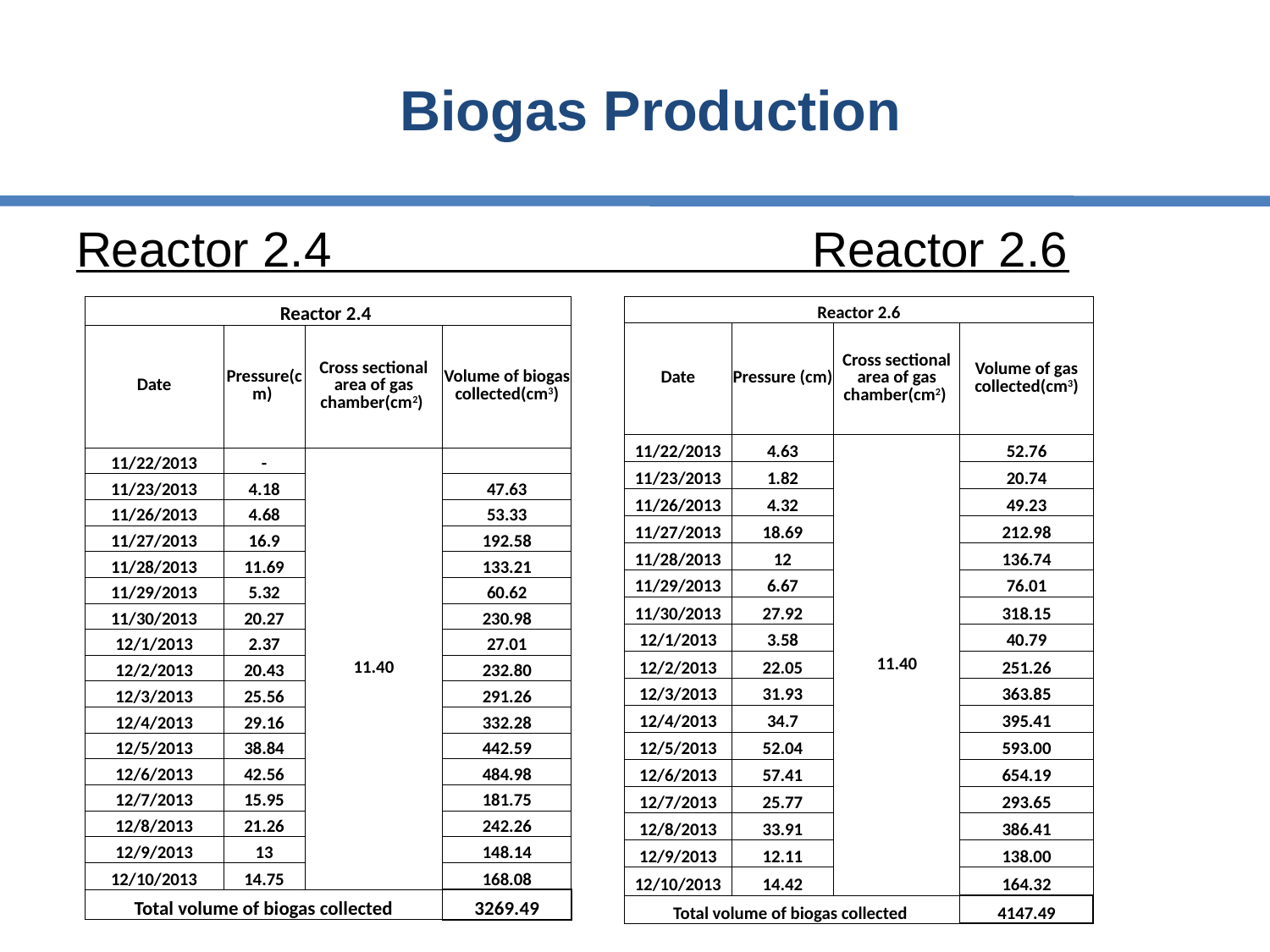

# Biogas Production
Reactor 2.4                                   Reactor 2.6

| Reactor 2.6 |  |  |  |
| --- | --- | --- | --- |
| Date | Pressure (cm) | Cross sectional area of gas chamber(cm2) | Volume of gas collected(cm3) |
| 11/22/2013 | 4.63 | 11.40 | 52.76 |
| 11/23/2013 | 1.82 |  | 20.74 |
| 11/26/2013 | 4.32 |  | 49.23 |
| 11/27/2013 | 18.69 |  | 212.98 |
| 11/28/2013 | 12 |  | 136.74 |
| 11/29/2013 | 6.67 |  | 76.01 |
| 11/30/2013 | 27.92 |  | 318.15 |
| 12/1/2013 | 3.58 |  | 40.79 |
| 12/2/2013 | 22.05 |  | 251.26 |
| 12/3/2013 | 31.93 |  | 363.85 |
| 12/4/2013 | 34.7 |  | 395.41 |
| 12/5/2013 | 52.04 |  | 593.00 |
| 12/6/2013 | 57.41 |  | 654.19 |
| 12/7/2013 | 25.77 |  | 293.65 |
| 12/8/2013 | 33.91 |  | 386.41 |
| 12/9/2013 | 12.11 |  | 138.00 |
| 12/10/2013 | 14.42 |  | 164.32 |
| Total volume of biogas collected |  |  | 4147.49 |
| Reactor 2.4 |  |  |  |
| --- | --- | --- | --- |
| Date | Pressure(cm) | Cross sectional area of gas chamber(cm2) | Volume of biogas collected(cm3) |
| 11/22/2013 | - | 11.40 |  |
| 11/23/2013 | 4.18 |  | 47.63 |
| 11/26/2013 | 4.68 |  | 53.33 |
| 11/27/2013 | 16.9 |  | 192.58 |
| 11/28/2013 | 11.69 |  | 133.21 |
| 11/29/2013 | 5.32 |  | 60.62 |
| 11/30/2013 | 20.27 |  | 230.98 |
| 12/1/2013 | 2.37 |  | 27.01 |
| 12/2/2013 | 20.43 |  | 232.80 |
| 12/3/2013 | 25.56 |  | 291.26 |
| 12/4/2013 | 29.16 |  | 332.28 |
| 12/5/2013 | 38.84 |  | 442.59 |
| 12/6/2013 | 42.56 |  | 484.98 |
| 12/7/2013 | 15.95 |  | 181.75 |
| 12/8/2013 | 21.26 |  | 242.26 |
| 12/9/2013 | 13 |  | 148.14 |
| 12/10/2013 | 14.75 |  | 168.08 |
| Total volume of biogas collected |  |  | 3269.49 |